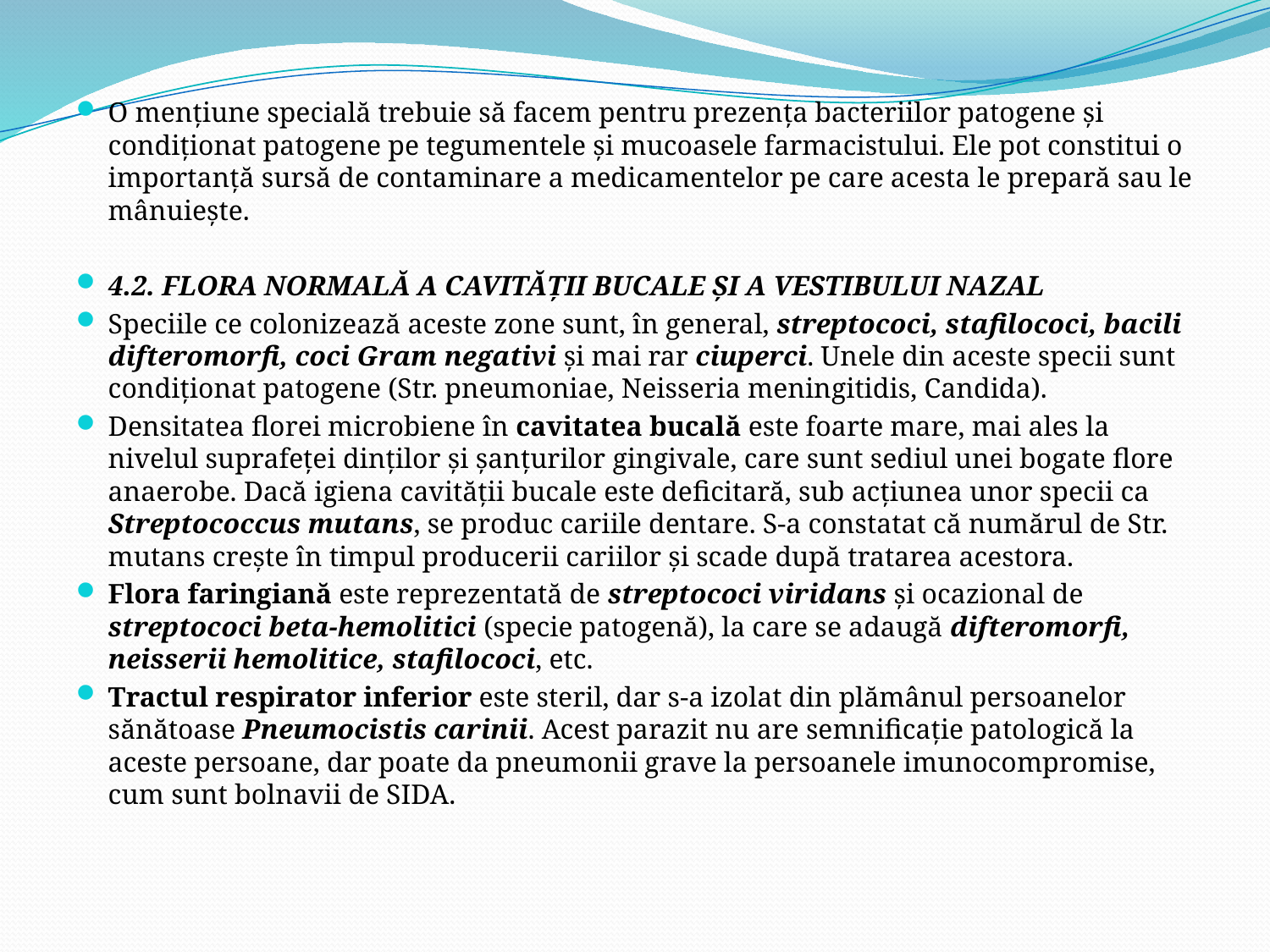

O menţiune specială trebuie să facem pentru prezenţa bacteriilor patogene şi condiţionat patogene pe tegumentele şi mucoasele farmacistului. Ele pot constitui o importanţă sursă de contaminare a medicamentelor pe care acesta le prepară sau le mânuieşte.

4.2. FLORA NORMALĂ A CAVITĂŢII BUCALE ŞI A VESTIBULUI NAZAL
Speciile ce colonizează aceste zone sunt, în general, streptococi, stafilococi, bacili difteromorfi, coci Gram negativi şi mai rar ciuperci. Unele din aceste specii sunt condiţionat patogene (Str. pneumoniae, Neisseria meningitidis, Candida).
Densitatea florei microbiene în cavitatea bucală este foarte mare, mai ales la nivelul suprafeţei dinţilor şi şanţurilor gingivale, care sunt sediul unei bogate flore anaerobe. Dacă igiena cavităţii bucale este deficitară, sub acţiunea unor specii ca Streptococcus mutans, se produc cariile dentare. S-a constatat că numărul de Str. mutans creşte în timpul producerii cariilor şi scade după tratarea acestora.
Flora faringiană este reprezentată de streptococi viridans şi ocazional de streptococi beta-hemolitici (specie patogenă), la care se adaugă difteromorfi, neisserii hemolitice, stafilococi, etc.
Tractul respirator inferior este steril, dar s-a izolat din plămânul persoanelor sănătoase Pneumocistis carinii. Acest parazit nu are semnificaţie patologică la aceste persoane, dar poate da pneumonii grave la persoanele imunocompromise, cum sunt bolnavii de SIDA.